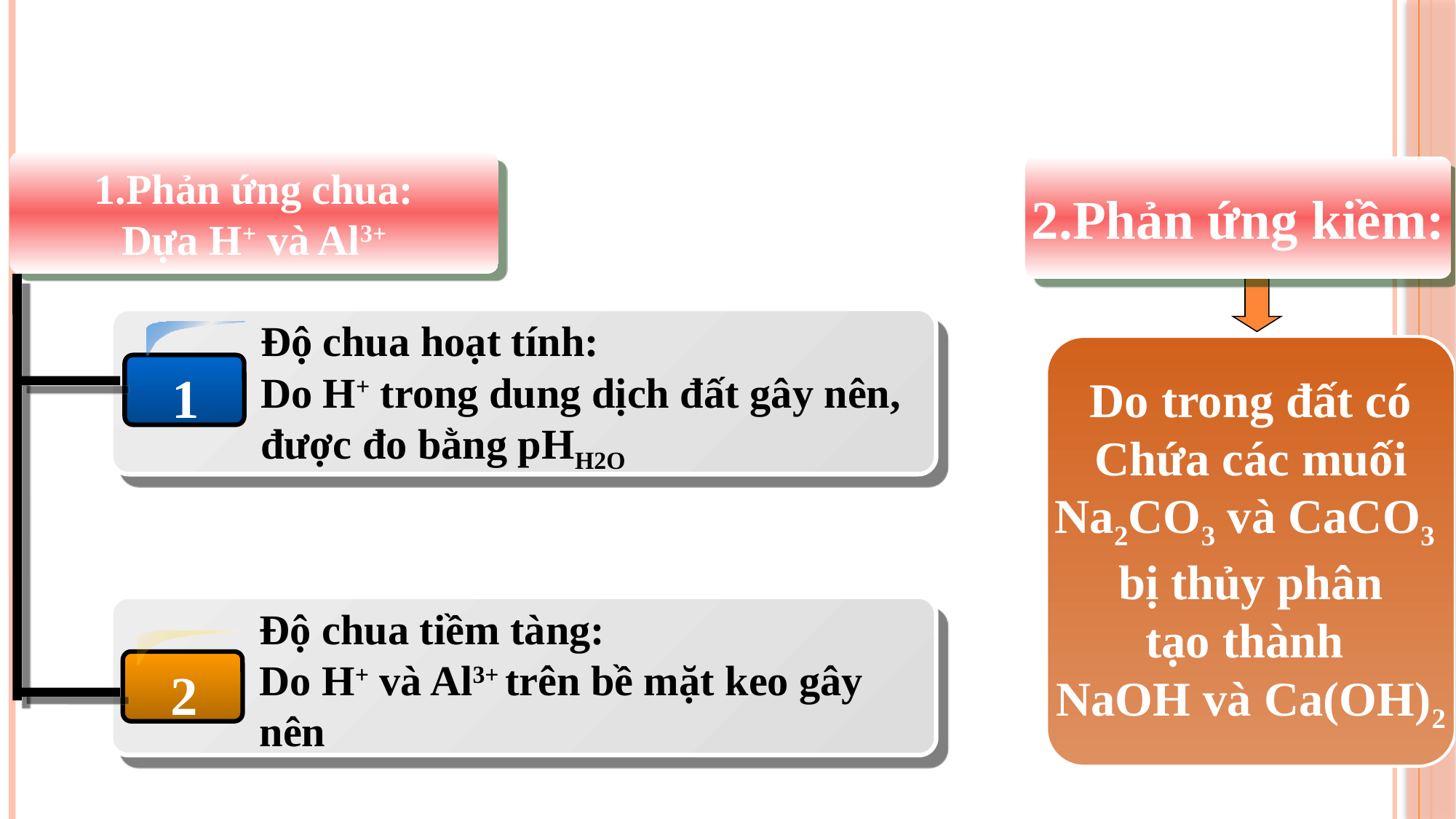

1.Phản ứng chua:
Dựa H+ và Al3+
2.Phản ứng kiềm:

Do trong đất có
Chứa các muối
Na2CO3 và CaCO3
bị thủy phân
tạo thành
NaOH và Ca(OH)2

Độ chua hoạt tính:
Do H+ trong dung dịch đất gây nên,
được đo bằng pHH2O

1

2
Độ chua tiềm tàng:
Do H+ và Al3+ trên bề mặt keo gây nên